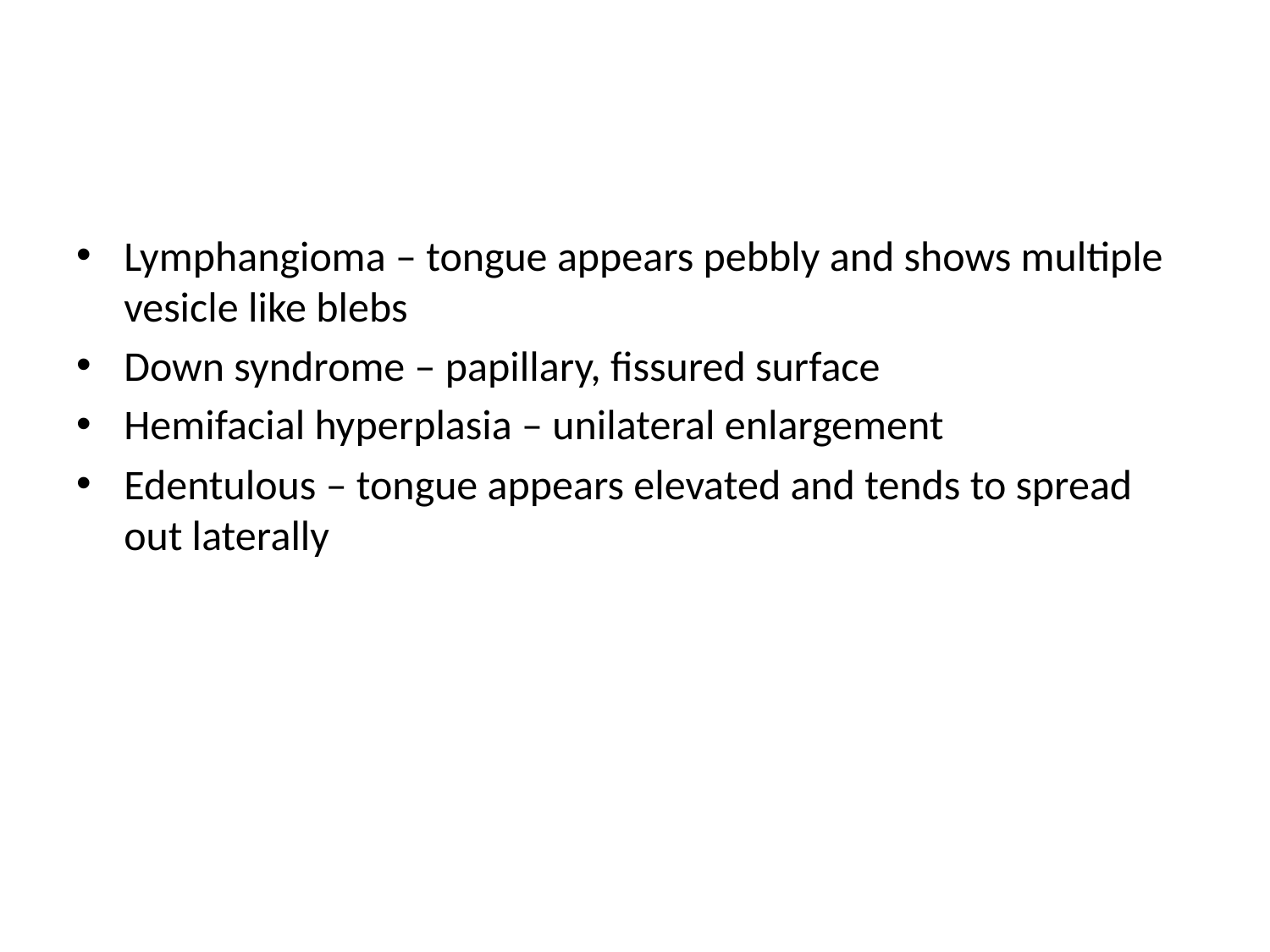

#
Lymphangioma – tongue appears pebbly and shows multiple vesicle like blebs
Down syndrome – papillary, fissured surface
Hemifacial hyperplasia – unilateral enlargement
Edentulous – tongue appears elevated and tends to spread out laterally